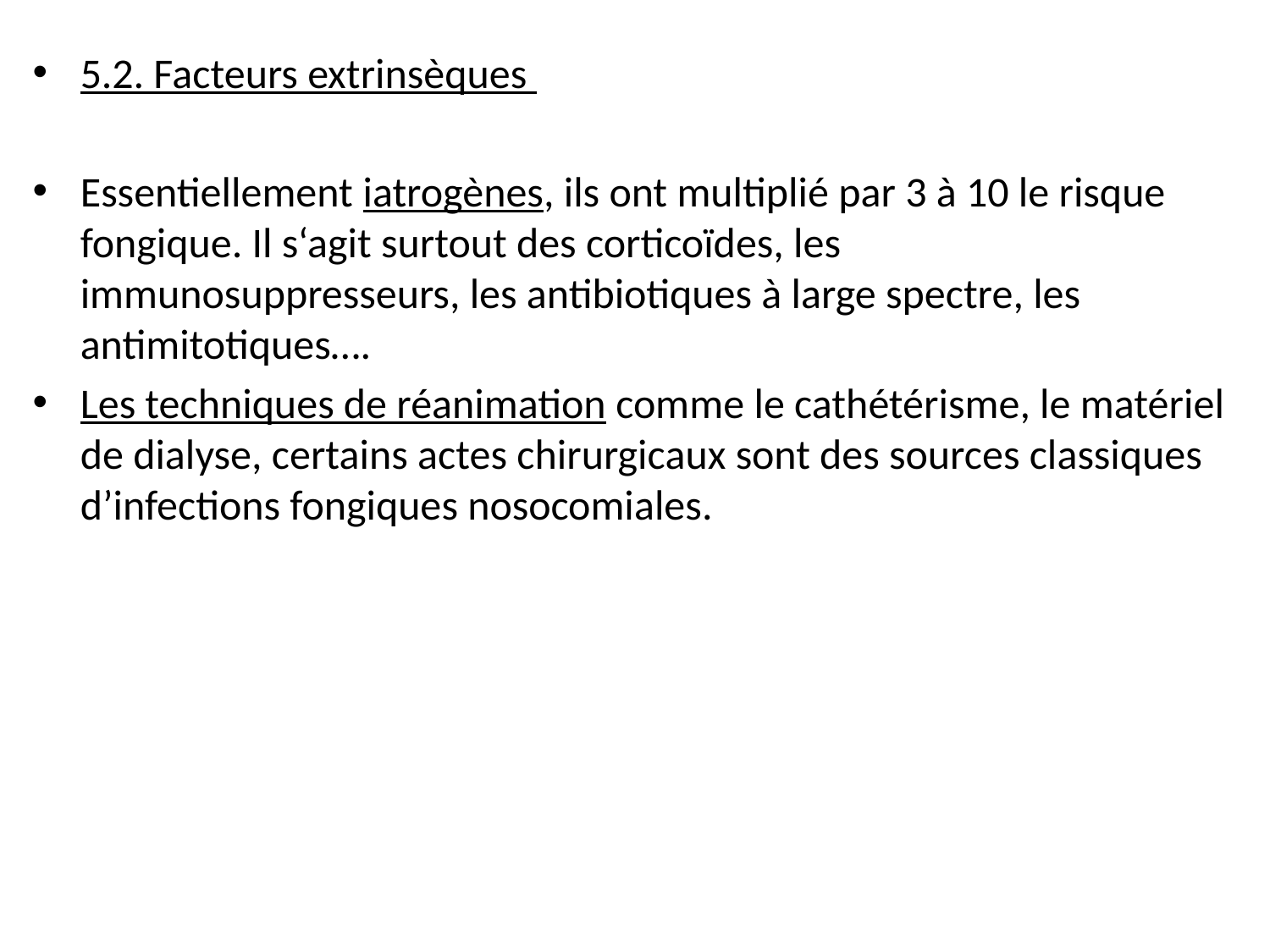

5.2. Facteurs extrinsèques

Essentiellement iatrogènes, ils ont multiplié par 3 à 10 le risque fongique. Il s‘agit surtout des corticoïdes, les immunosuppresseurs, les antibiotiques à large spectre, les antimitotiques….
Les techniques de réanimation comme le cathétérisme, le matériel de dialyse, certains actes chirurgicaux sont des sources classiques d’infections fongiques nosocomiales.